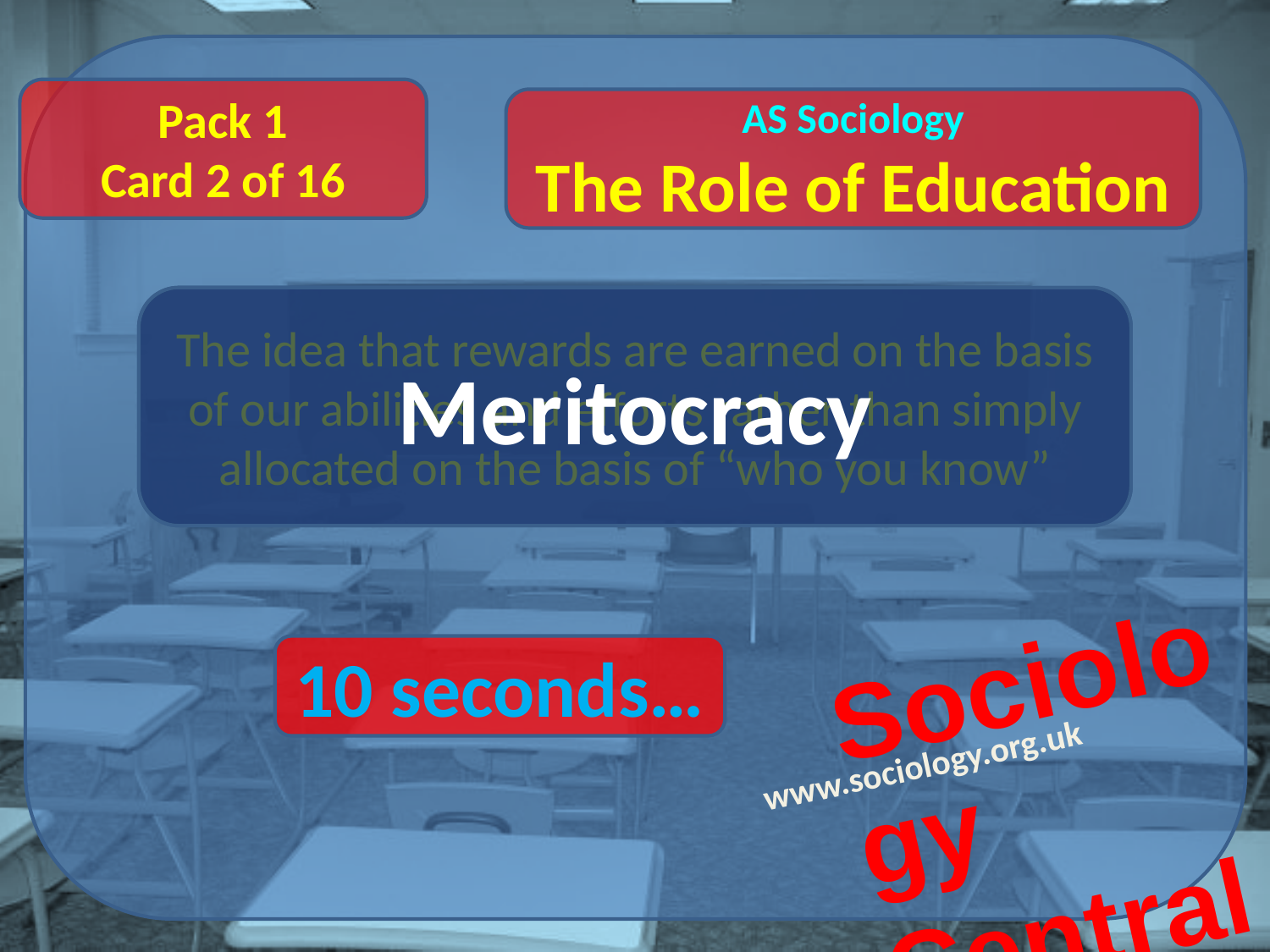

Pack 1
Card 2 of 16
The idea that rewards are earned on the basis of our abilities and efforts rather than simply allocated on the basis of “who you know”
Meritocracy
10 seconds…